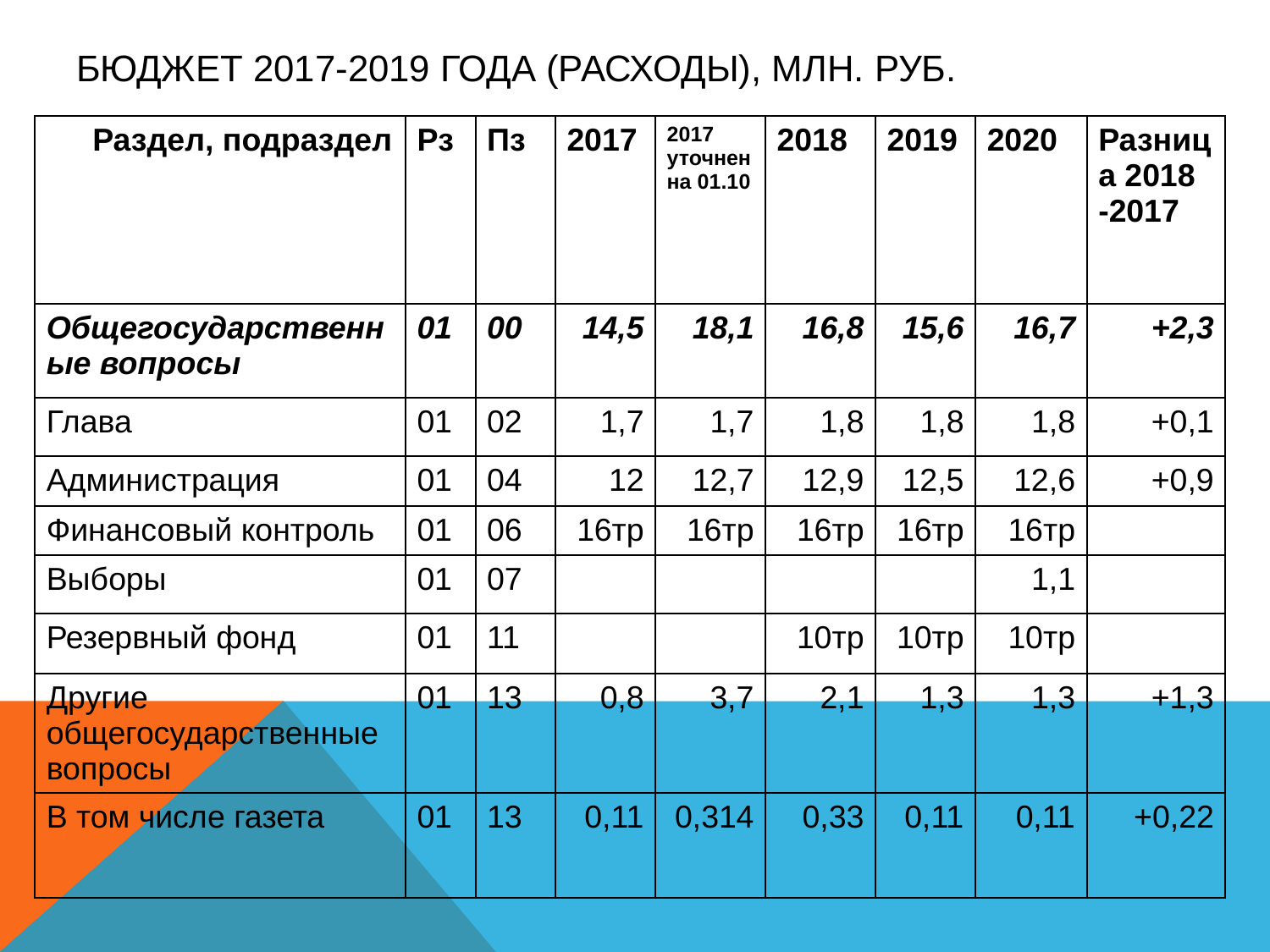

# Бюджет 2017-2019 года (расходы), млн. руб.
| Раздел, подраздел | Рз | Пз | 2017 | 2017 уточнен на 01.10 | 2018 | 2019 | 2020 | Разница 2018 -2017 |
| --- | --- | --- | --- | --- | --- | --- | --- | --- |
|  |  |  |  |  |  |  |  |  |
| Общегосударственные вопросы | 01 | 00 | 14,5 | 18,1 | 16,8 | 15,6 | 16,7 | +2,3 |
| Глава | 01 | 02 | 1,7 | 1,7 | 1,8 | 1,8 | 1,8 | +0,1 |
| Администрация | 01 | 04 | 12 | 12,7 | 12,9 | 12,5 | 12,6 | +0,9 |
| Финансовый контроль | 01 | 06 | 16тр | 16тр | 16тр | 16тр | 16тр |  |
| Выборы | 01 | 07 |  |  |  |  | 1,1 |  |
| Резервный фонд | 01 | 11 |  |  | 10тр | 10тр | 10тр |  |
| Другие общегосударственные вопросы | 01 | 13 | 0,8 | 3,7 | 2,1 | 1,3 | 1,3 | +1,3 |
| В том числе газета | 01 | 13 | 0,11 | 0,314 | 0,33 | 0,11 | 0,11 | +0,22 |